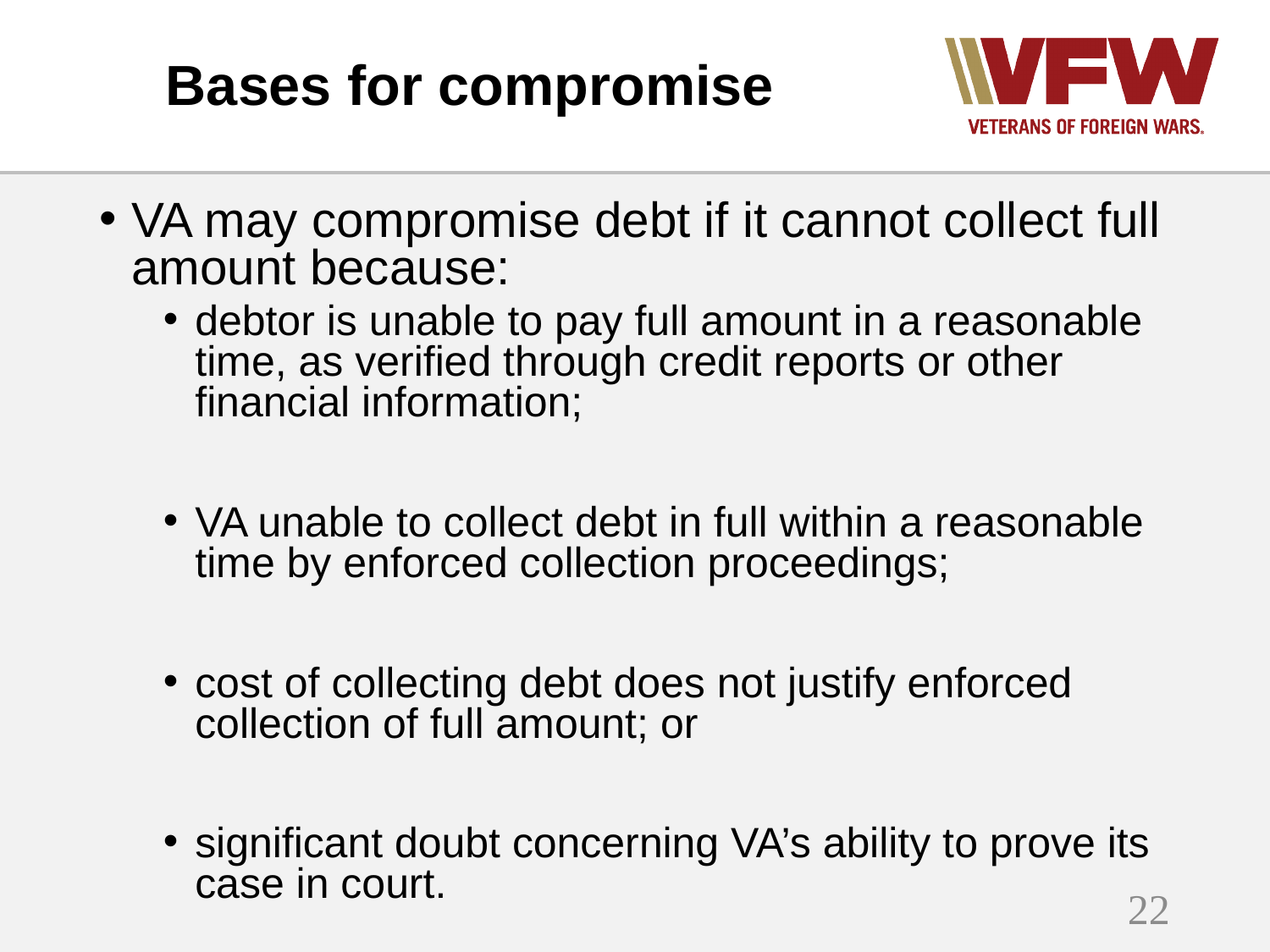

# Bases for compromise
VA may compromise debt if it cannot collect full amount because:
debtor is unable to pay full amount in a reasonable time, as verified through credit reports or other financial information;

VA unable to collect debt in full within a reasonable time by enforced collection proceedings;

cost of collecting debt does not justify enforced collection of full amount; or

significant doubt concerning VA’s ability to prove its case in court.

22